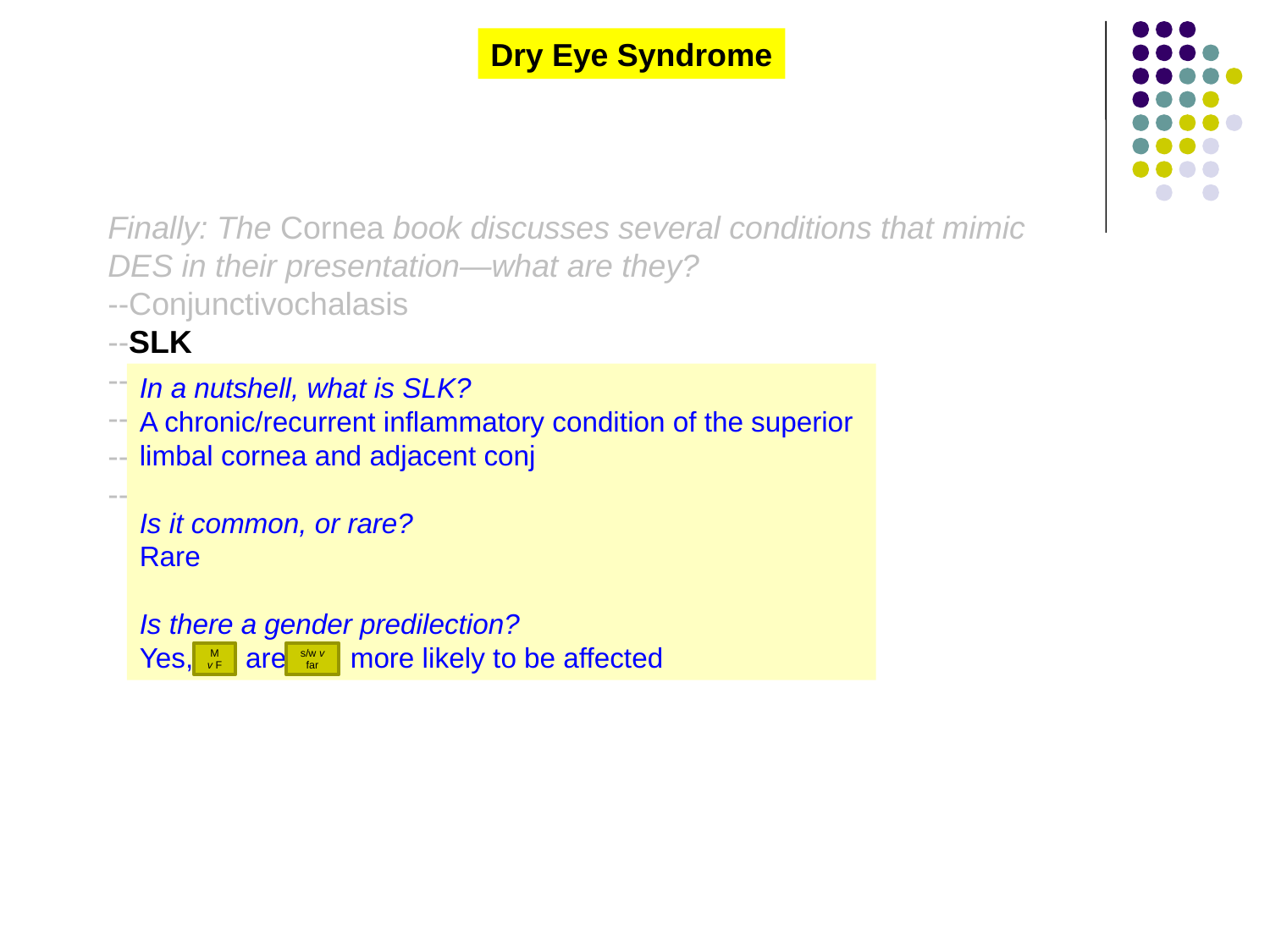

Dry Eye Syndrome
Finally: The Cornea book discusses several conditions that mimic DES in their presentation—what are they?
--Conjunctivochalasis
--SLK
--Floppy eyelid syndrome
--Nighttime lagophthalmos
--Parkinson’s
--Mucous-membrane pemphigoid/OCP
In a nutshell, what is SLK?
A chronic/recurrent inflammatory condition of the superior limbal cornea and adjacent conj

Is it common, or rare?
Rare

Is there a gender predilection?
Yes,  ♀  are  far  more likely to be affected
M v F
s/w v far